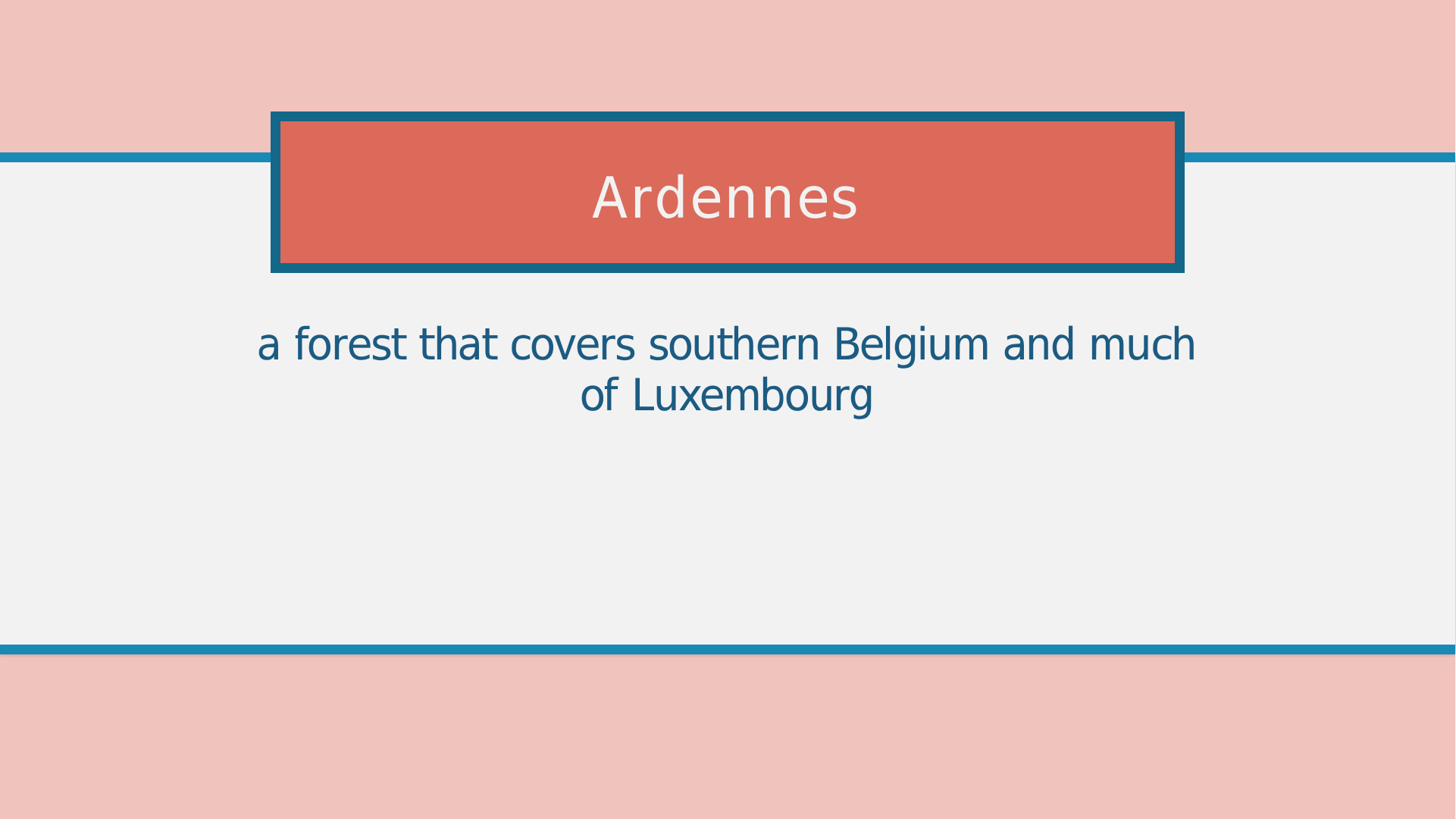

# Ardennes
a forest that covers southern Belgium and much of Luxembourg